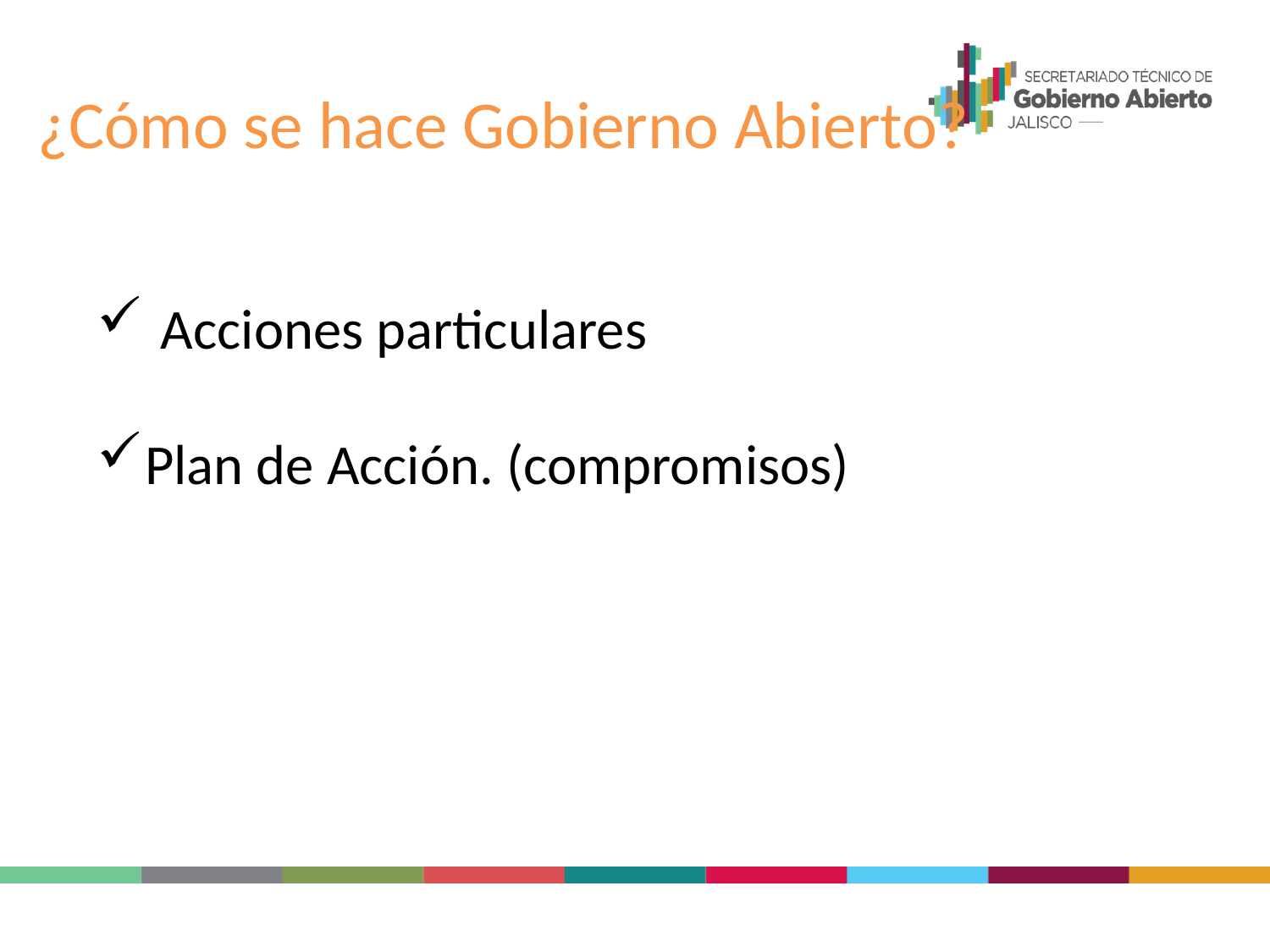

¿Cómo se hace Gobierno Abierto?
Acciones particulares

Plan de Acción. (compromisos)